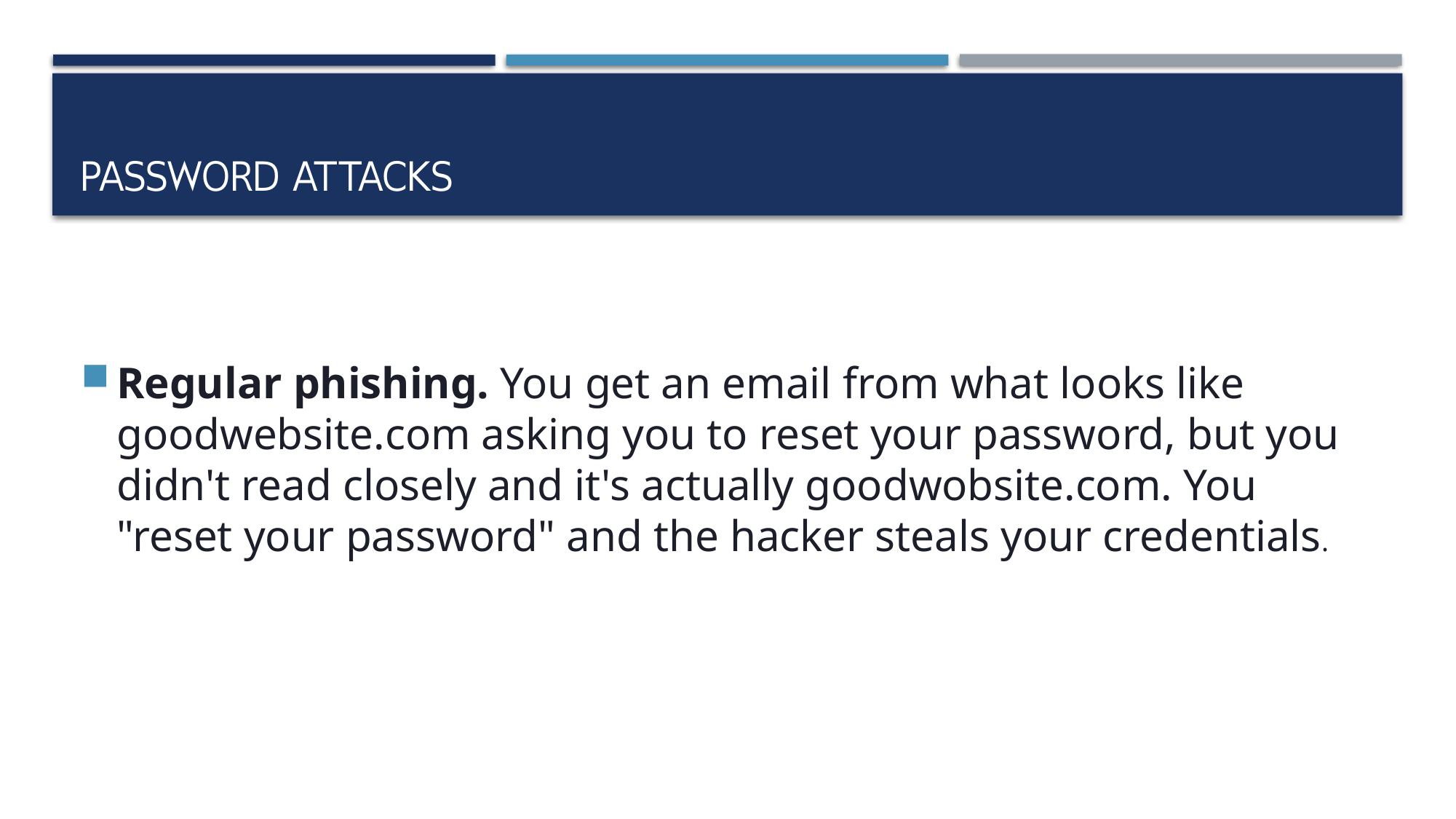

# Password attacks

Regular phishing. You get an email from what looks like goodwebsite.com asking you to reset your password, but you didn't read closely and it's actually goodwobsite.com. You "reset your password" and the hacker steals your credentials.